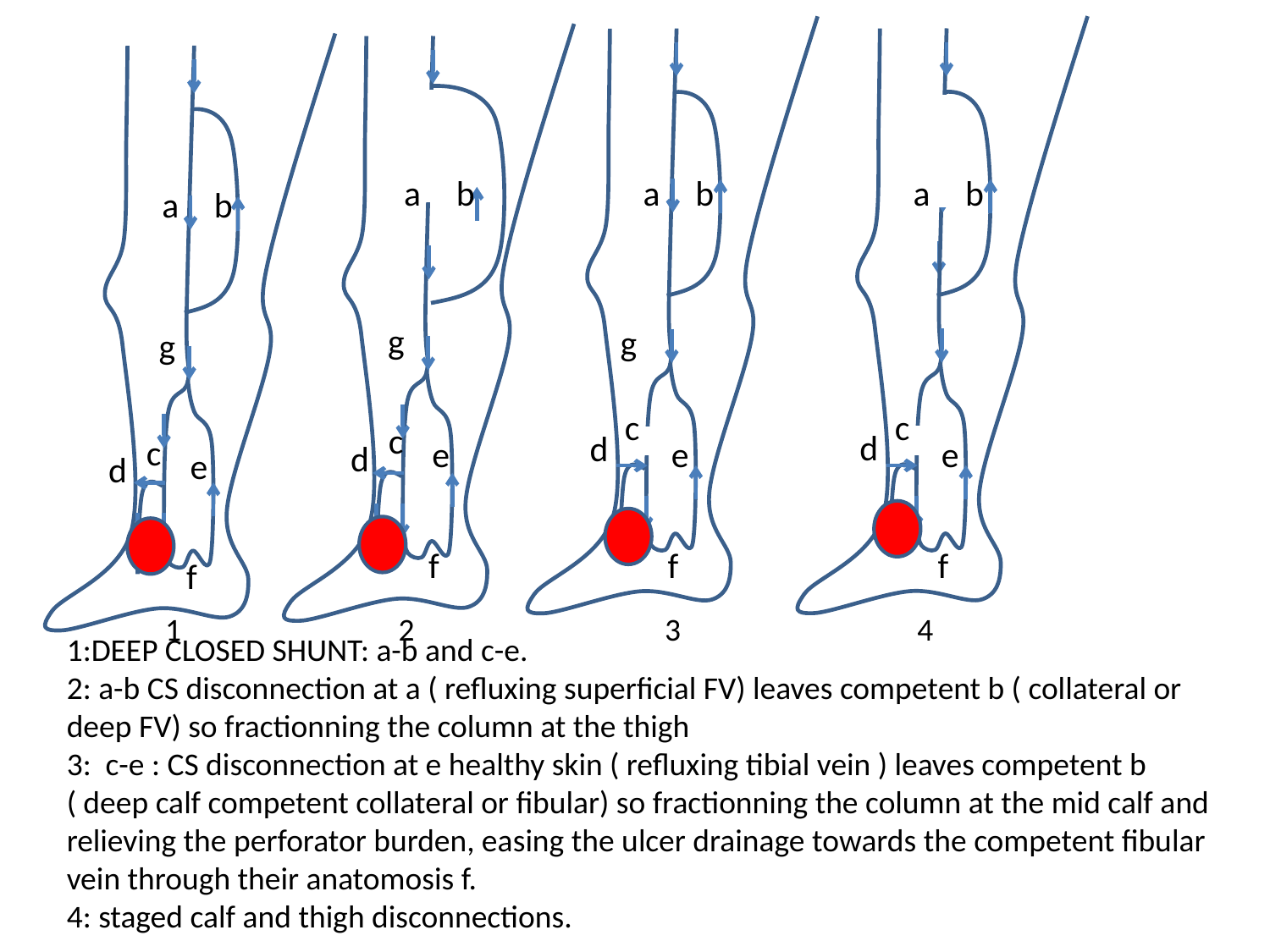

a
b
c
d
e
f
a
b
a
b
c
d
e
f
a
b
g
g
g

c
c
e

d
e
d

f
f

1
2
3
4
1:DEEP CLOSED SHUNT: a-b and c-e.
2: a-b CS disconnection at a ( refluxing superficial FV) leaves competent b ( collateral or deep FV) so fractionning the column at the thigh
3:  c-e : CS disconnection at e healthy skin ( refluxing tibial vein ) leaves competent b ( deep calf competent collateral or fibular) so fractionning the column at the mid calf and relieving the perforator burden, easing the ulcer drainage towards the competent fibular vein through their anatomosis f.
4: staged calf and thigh disconnections.